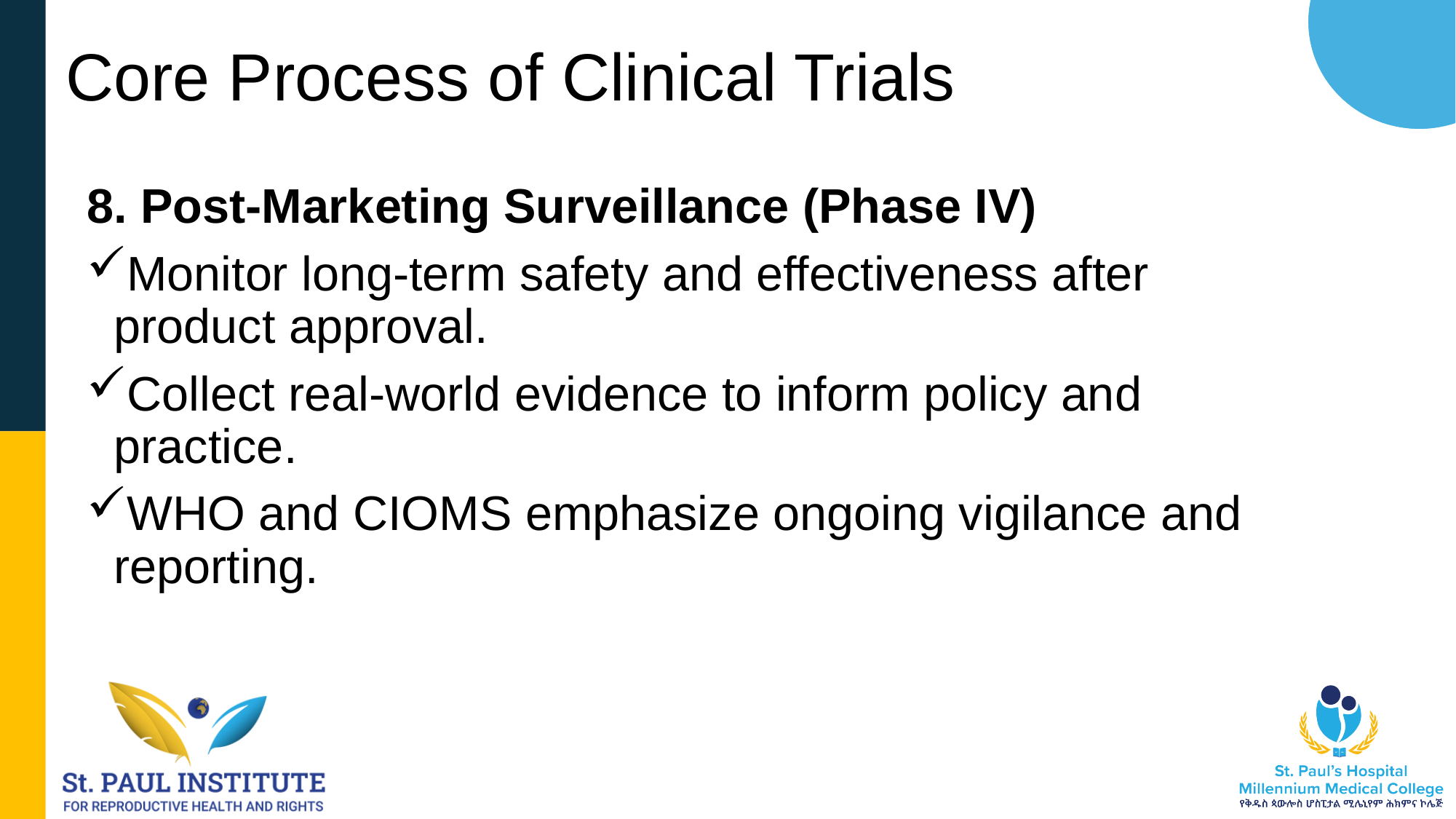

# Core Process of Clinical Trials
8. Post‑Marketing Surveillance (Phase IV)
Monitor long‑term safety and effectiveness after product approval.
Collect real‑world evidence to inform policy and practice.
WHO and CIOMS emphasize ongoing vigilance and reporting.